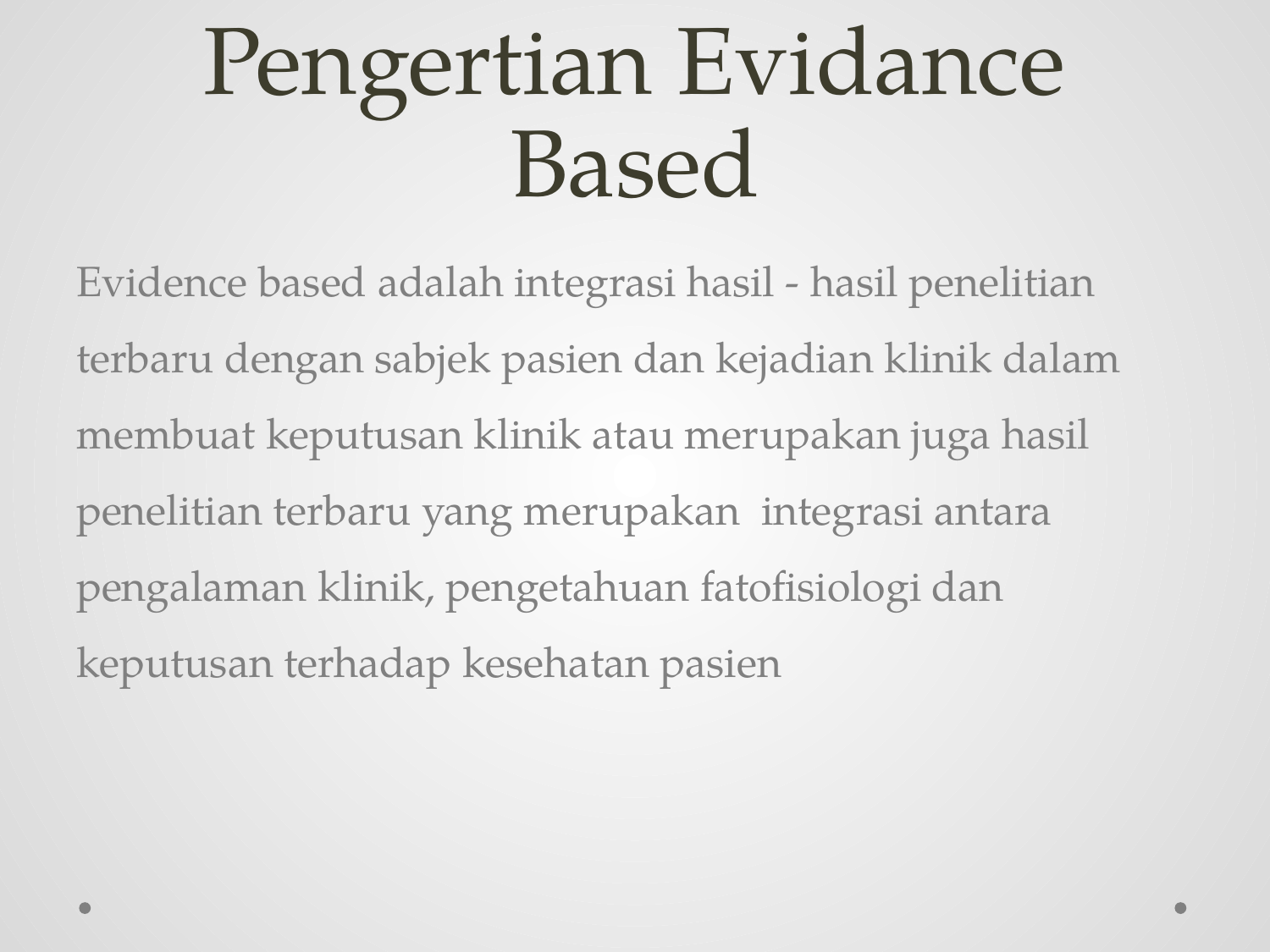

# Pengertian Evidance Based
Evidence based adalah integrasi hasil - hasil penelitian terbaru dengan sabjek pasien dan kejadian klinik dalam membuat keputusan klinik atau merupakan juga hasil penelitian terbaru yang merupakan  integrasi antara pengalaman klinik, pengetahuan fatofisiologi dan keputusan terhadap kesehatan pasien